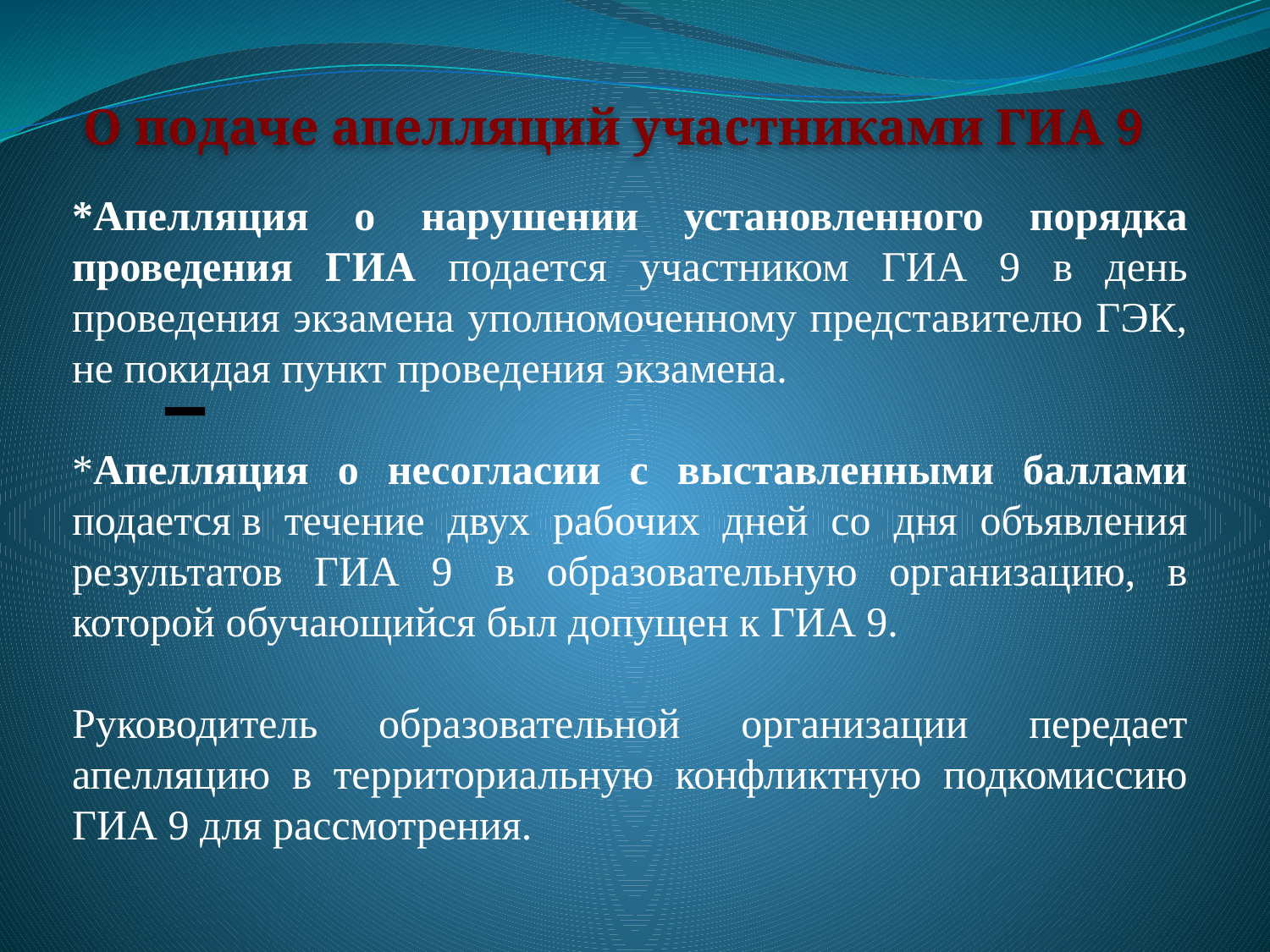

О подаче апелляций участниками ГИА 9
*Апелляция о нарушении установленного порядка проведения ГИА подается участником ГИА 9 в день проведения экзамена уполномоченному представителю ГЭК, не покидая пункт проведения экзамена.

*Апелляция о несогласии с выставленными баллами подается в течение двух рабочих дней со дня объявления результатов ГИА 9  в образовательную организацию, в которой обучающийся был допущен к ГИА 9.

Руководитель образовательной организации передает апелляцию в территориальную конфликтную подкомиссию ГИА 9 для рассмотрения.